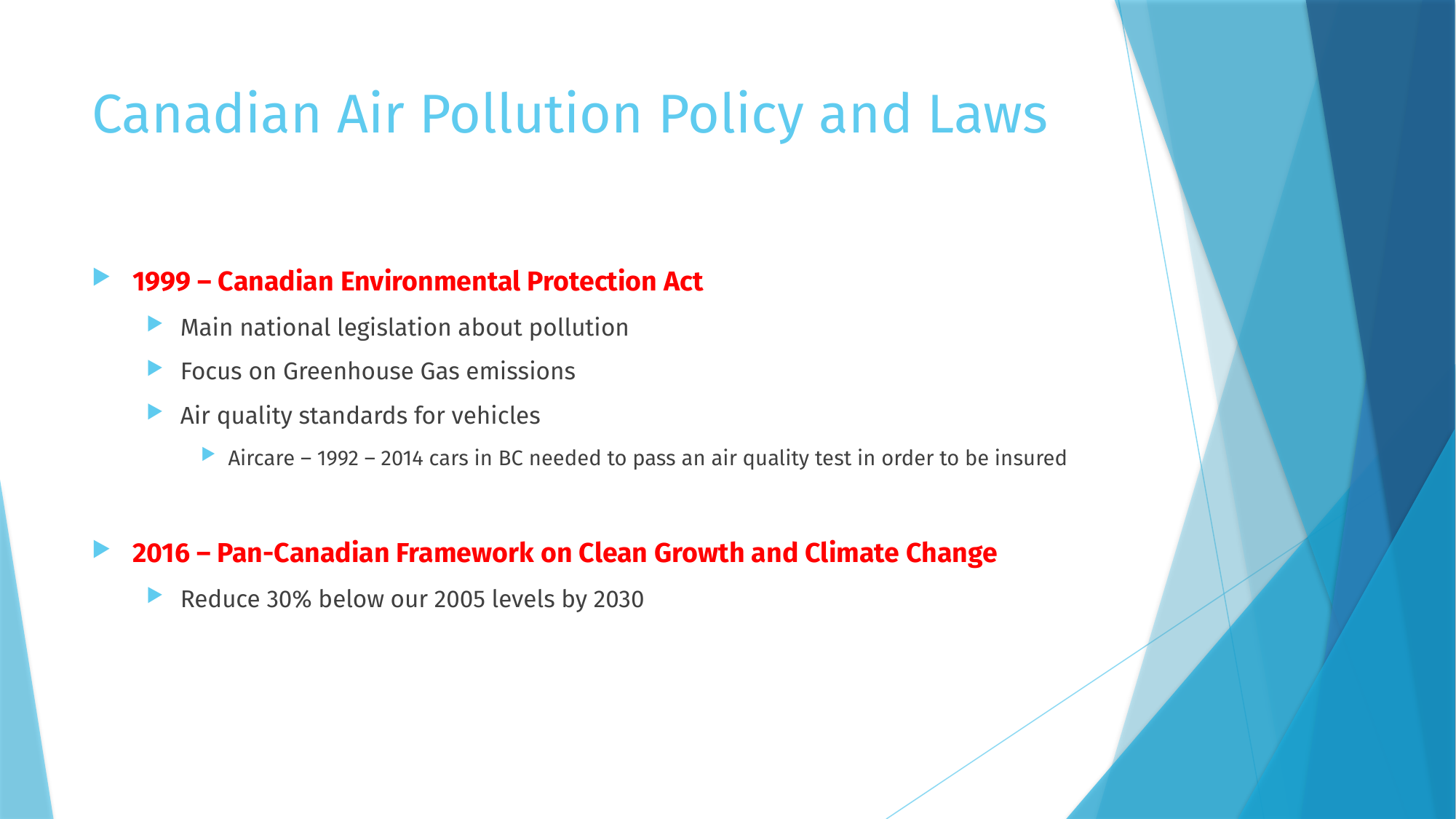

# Canadian Air Pollution Policy and Laws
1999 – Canadian Environmental Protection Act
Main national legislation about pollution
Focus on Greenhouse Gas emissions
Air quality standards for vehicles
Aircare – 1992 – 2014 cars in BC needed to pass an air quality test in order to be insured

2016 – Pan-Canadian Framework on Clean Growth and Climate Change
Reduce 30% below our 2005 levels by 2030